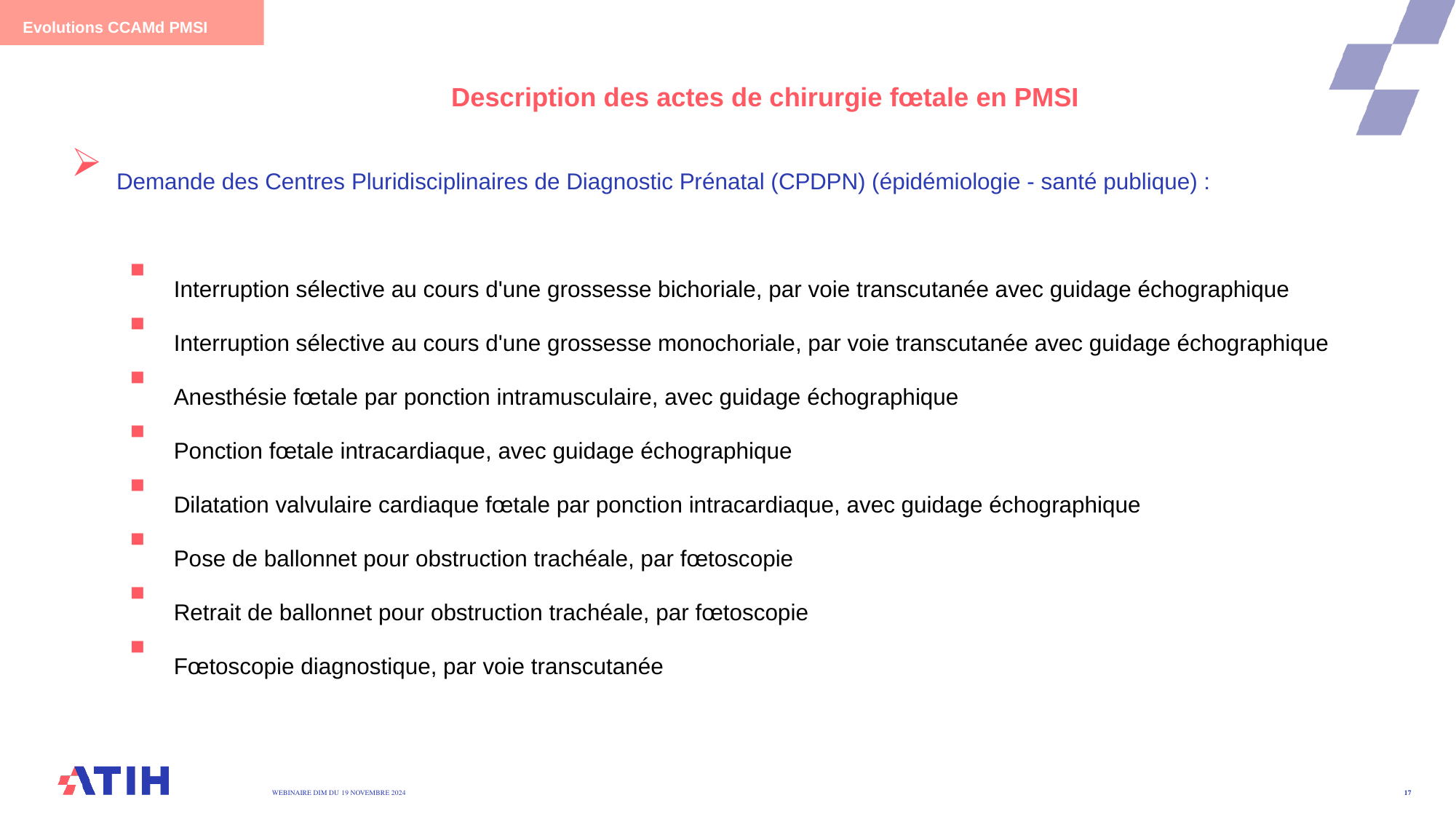

Evolutions CCAMd PMSI
Description des actes de chirurgie fœtale en PMSI
Demande des Centres Pluridisciplinaires de Diagnostic Prénatal (CPDPN) (épidémiologie - santé publique) :

Interruption sélective au cours d'une grossesse bichoriale, par voie transcutanée avec guidage échographique
Interruption sélective au cours d'une grossesse monochoriale, par voie transcutanée avec guidage échographique
Anesthésie fœtale par ponction intramusculaire, avec guidage échographique
Ponction fœtale intracardiaque, avec guidage échographique
Dilatation valvulaire cardiaque fœtale par ponction intracardiaque, avec guidage échographique
Pose de ballonnet pour obstruction trachéale, par fœtoscopie
Retrait de ballonnet pour obstruction trachéale, par fœtoscopie
Fœtoscopie diagnostique, par voie transcutanée

WEBINAIRE DIM DU 19 Novembre 2024